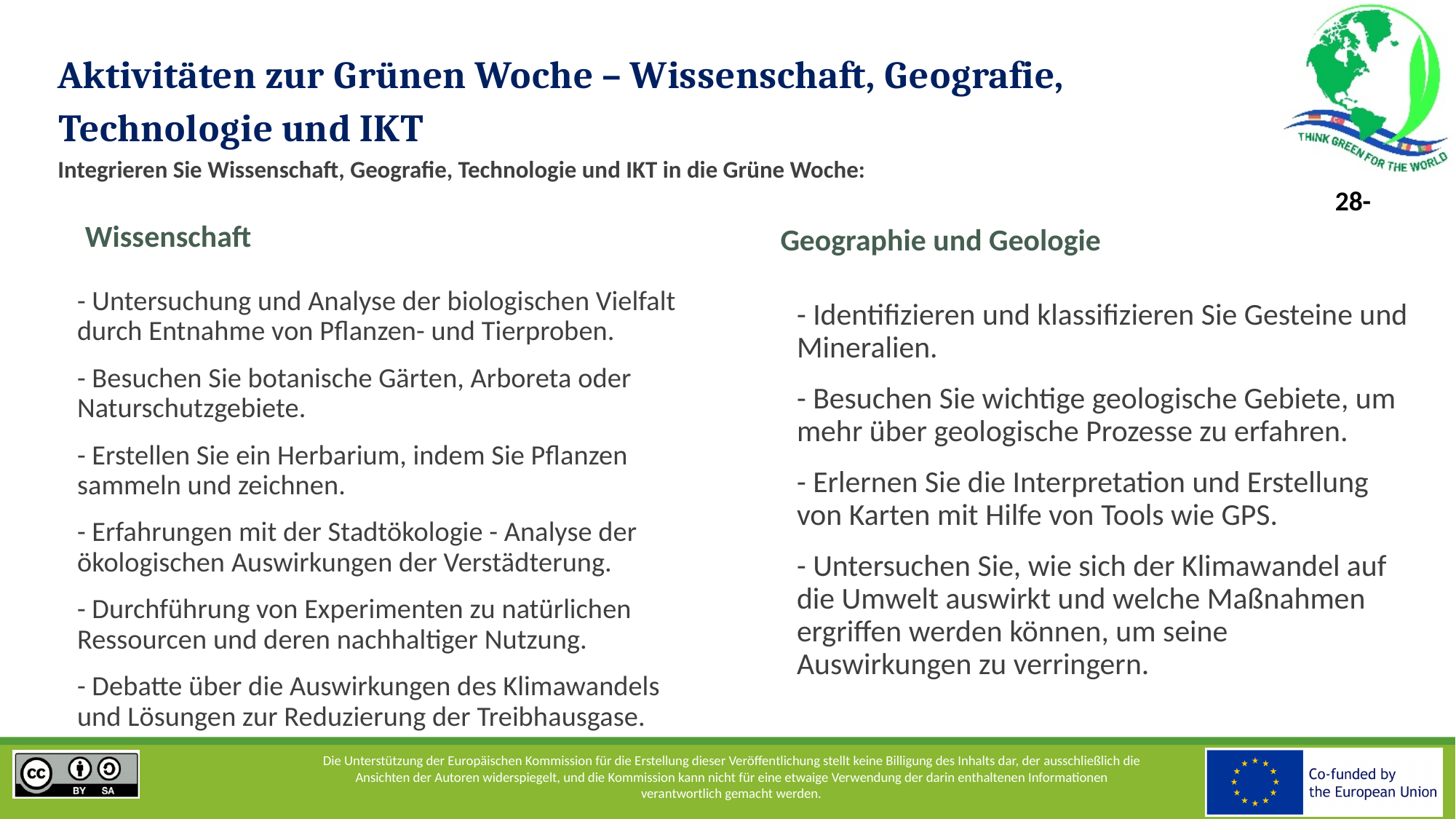

# Aktivitäten zur Grünen Woche – Wissenschaft, Geografie, Technologie und IKT Integrieren Sie Wissenschaft, Geografie, Technologie und IKT in die Grüne Woche:
Wissenschaft
Geographie und Geologie
- Untersuchung und Analyse der biologischen Vielfalt durch Entnahme von Pflanzen- und Tierproben.
- Besuchen Sie botanische Gärten, Arboreta oder Naturschutzgebiete.
- Erstellen Sie ein Herbarium, indem Sie Pflanzen sammeln und zeichnen.
- Erfahrungen mit der Stadtökologie - Analyse der ökologischen Auswirkungen der Verstädterung.
- Durchführung von Experimenten zu natürlichen Ressourcen und deren nachhaltiger Nutzung.
- Debatte über die Auswirkungen des Klimawandels und Lösungen zur Reduzierung der Treibhausgase.

- Identifizieren und klassifizieren Sie Gesteine und Mineralien.
- Besuchen Sie wichtige geologische Gebiete, um mehr über geologische Prozesse zu erfahren.
- Erlernen Sie die Interpretation und Erstellung von Karten mit Hilfe von Tools wie GPS.
- Untersuchen Sie, wie sich der Klimawandel auf die Umwelt auswirkt und welche Maßnahmen ergriffen werden können, um seine Auswirkungen zu verringern.